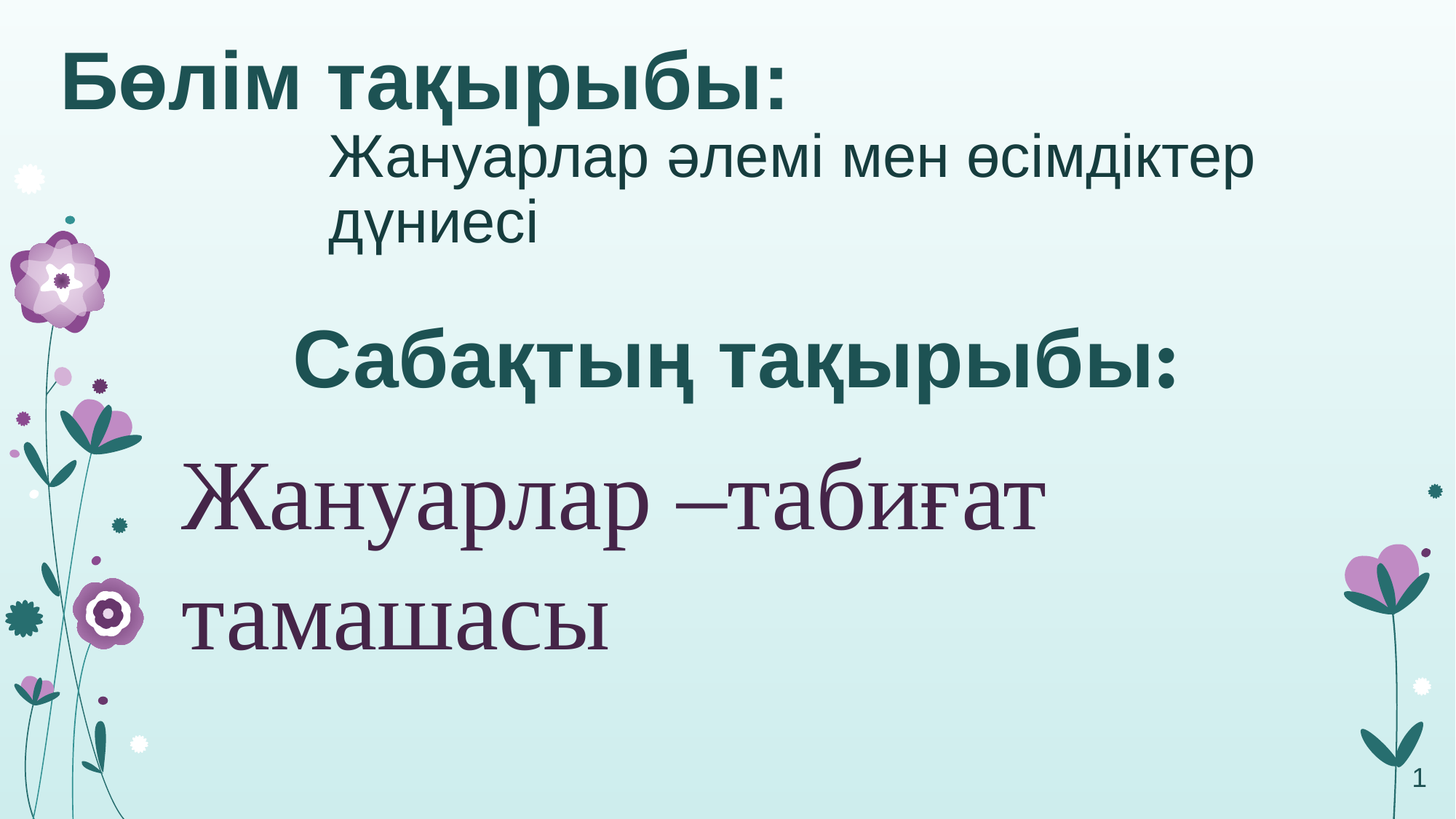

Бөлім тақырыбы:
# Жануарлар әлемі мен өсімдіктер дүниесі
Сабақтың тақырыбы:
Жануарлар –табиғат тамашасы
1